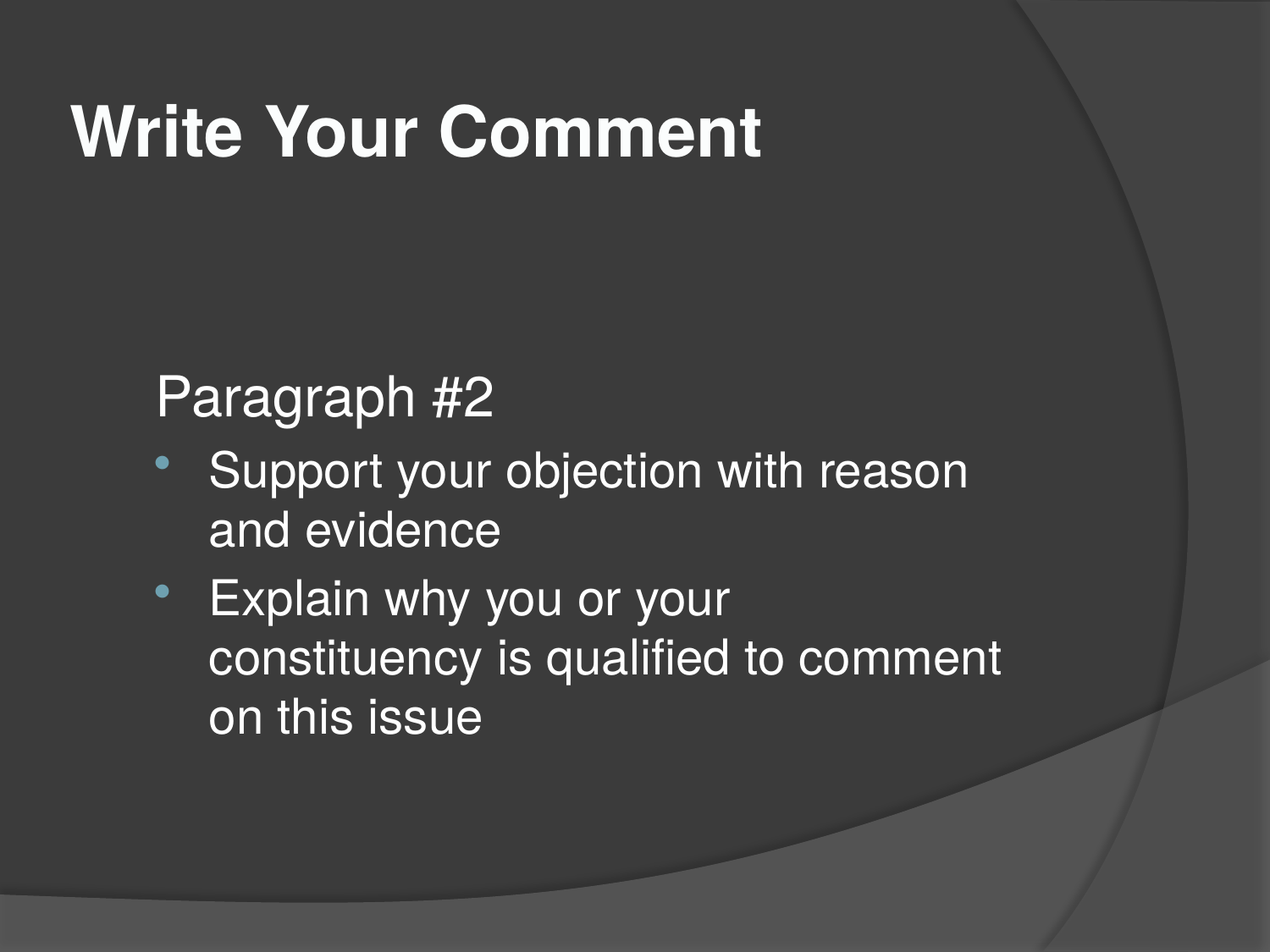

# Write Your Comment
Paragraph #2
Support your objection with reason and evidence
Explain why you or your constituency is qualified to comment on this issue